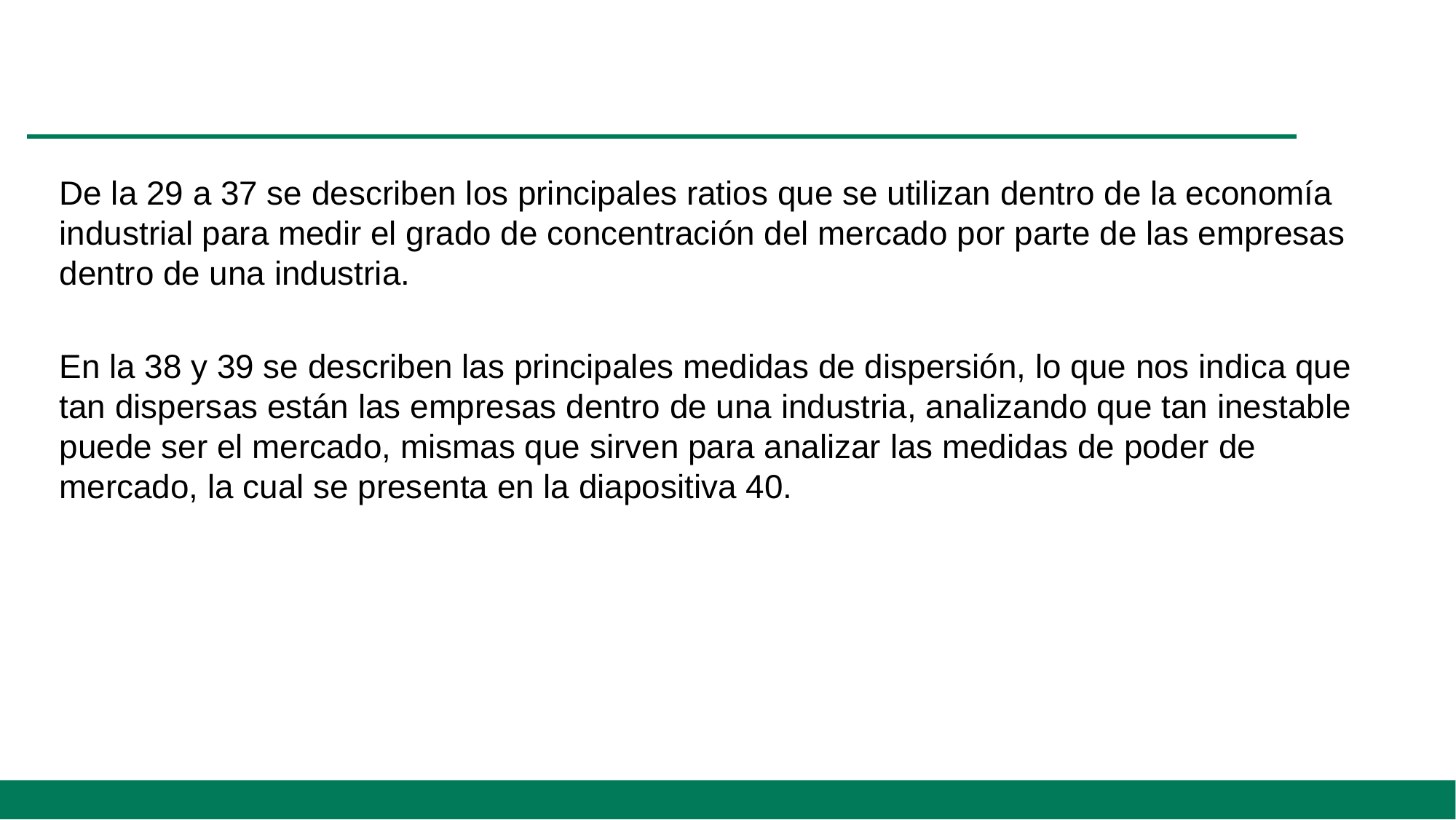

#
De la 29 a 37 se describen los principales ratios que se utilizan dentro de la economía industrial para medir el grado de concentración del mercado por parte de las empresas dentro de una industria.

En la 38 y 39 se describen las principales medidas de dispersión, lo que nos indica que tan dispersas están las empresas dentro de una industria, analizando que tan inestable puede ser el mercado, mismas que sirven para analizar las medidas de poder de mercado, la cual se presenta en la diapositiva 40.